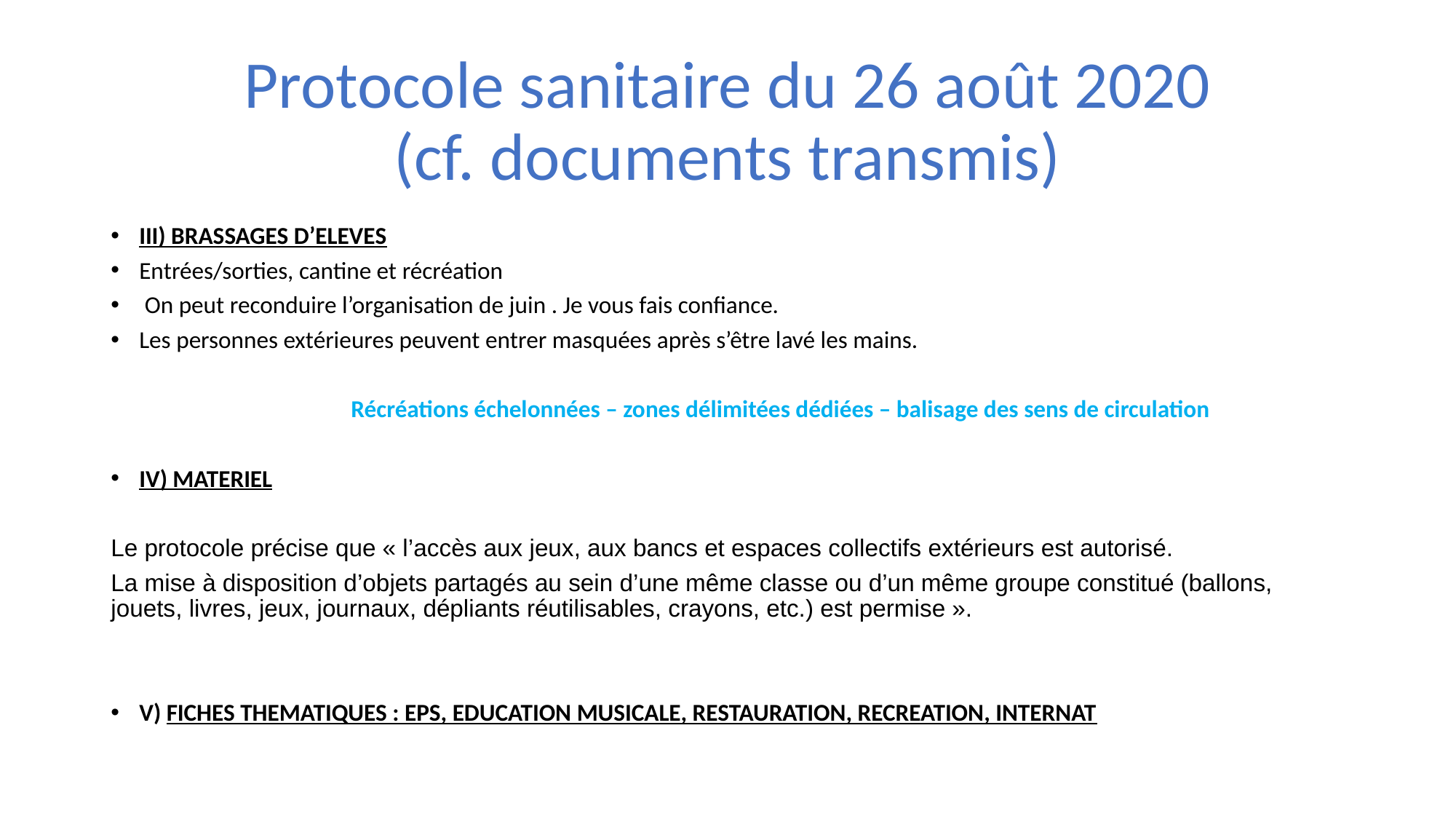

# Protocole sanitaire du 26 août 2020 (cf. documents transmis)
III) BRASSAGES D’ELEVES
Entrées/sorties, cantine et récréation
 On peut reconduire l’organisation de juin . Je vous fais confiance.
Les personnes extérieures peuvent entrer masquées après s’être lavé les mains.

                                            Récréations échelonnées – zones délimitées dédiées – balisage des sens de circulation

IV) MATERIEL

Le protocole précise que « l’accès aux jeux, aux bancs et espaces collectifs extérieurs est autorisé.
La mise à disposition d’objets partagés au sein d’une même classe ou d’un même groupe constitué (ballons, jouets, livres, jeux, journaux, dépliants réutilisables, crayons, etc.) est permise ».

V) FICHES THEMATIQUES : EPS, EDUCATION MUSICALE, RESTAURATION, RECREATION, INTERNAT